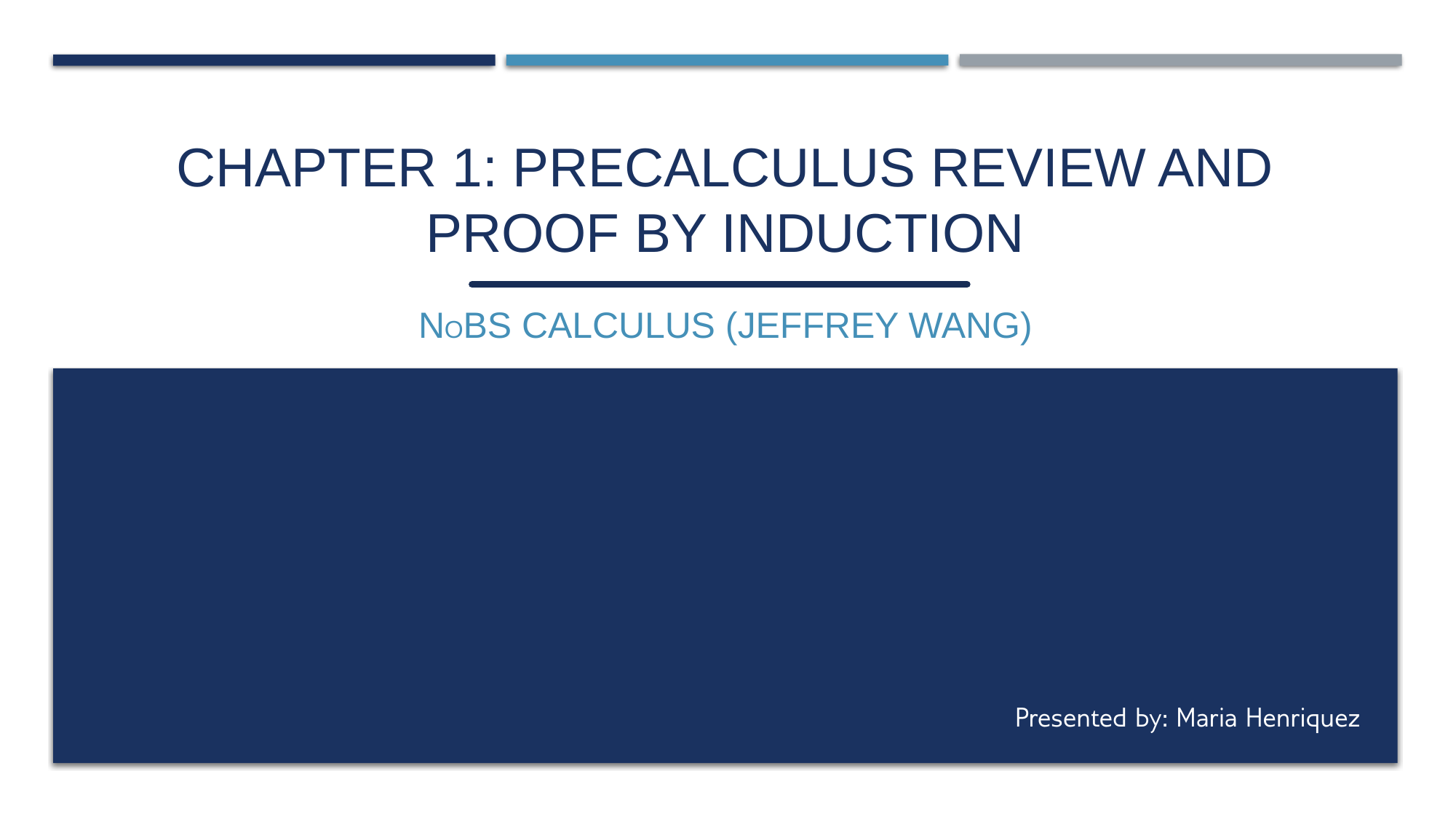

# Chapter 1: Precalculus Review and Proof by induction
NoBS Calculus (Jeffrey WanG)
Presented by: Maria Henriquez